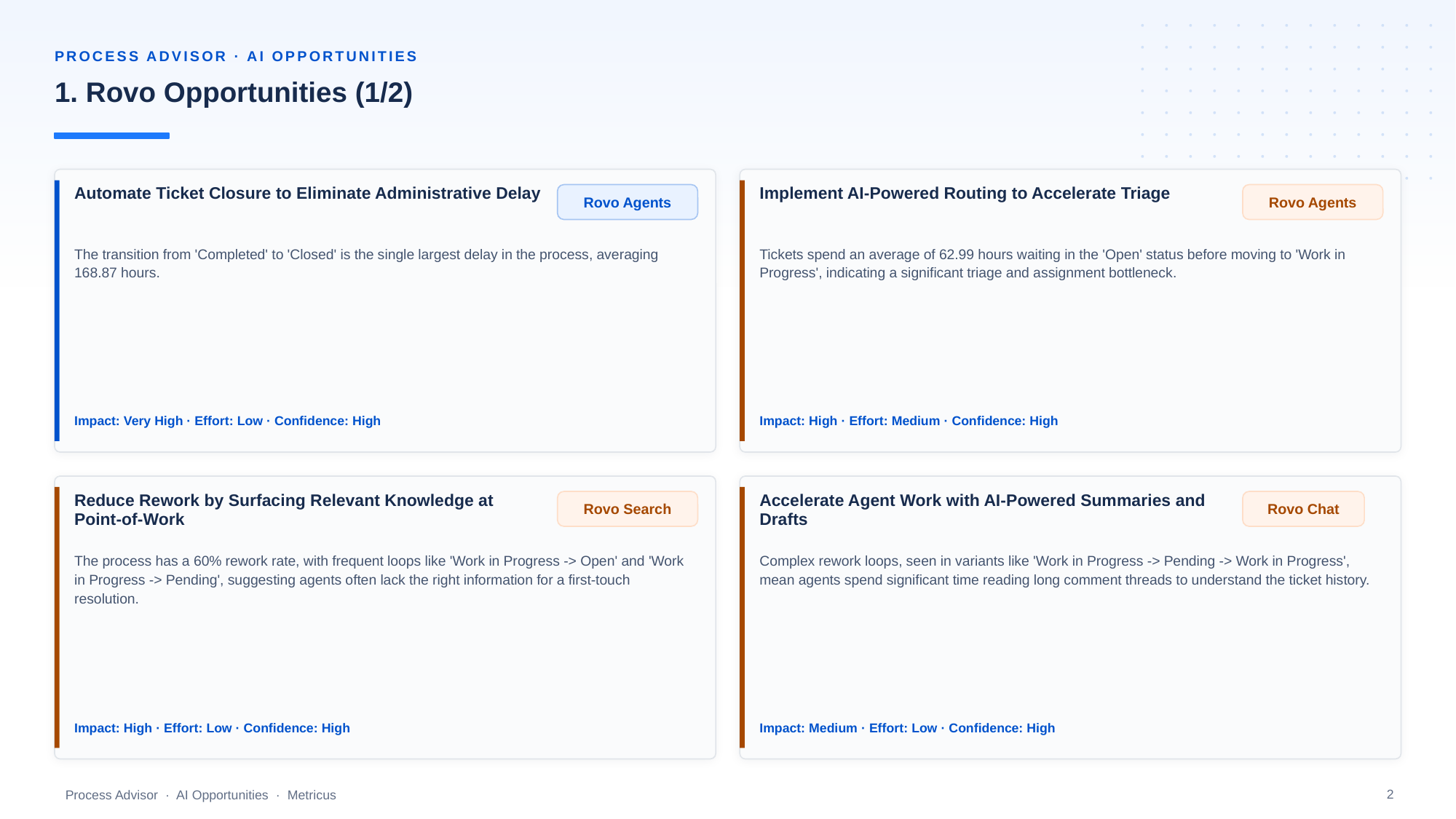

PROCESS ADVISOR · AI OPPORTUNITIES

1. Rovo Opportunities (1/2)

Automate Ticket Closure to Eliminate Administrative Delay
Implement AI-Powered Routing to Accelerate Triage
Rovo Agents
Rovo Agents
The transition from 'Completed' to 'Closed' is the single largest delay in the process, averaging 168.87 hours.
Tickets spend an average of 62.99 hours waiting in the 'Open' status before moving to 'Work in Progress', indicating a significant triage and assignment bottleneck.
Impact: Very High · Effort: Low · Confidence: High
Impact: High · Effort: Medium · Confidence: High

Reduce Rework by Surfacing Relevant Knowledge at Point-of-Work
Accelerate Agent Work with AI-Powered Summaries and Drafts
Rovo Search
Rovo Chat
The process has a 60% rework rate, with frequent loops like 'Work in Progress -> Open' and 'Work in Progress -> Pending', suggesting agents often lack the right information for a first-touch resolution.
Complex rework loops, seen in variants like 'Work in Progress -> Pending -> Work in Progress', mean agents spend significant time reading long comment threads to understand the ticket history.
Impact: High · Effort: Low · Confidence: High
Impact: Medium · Effort: Low · Confidence: High
2